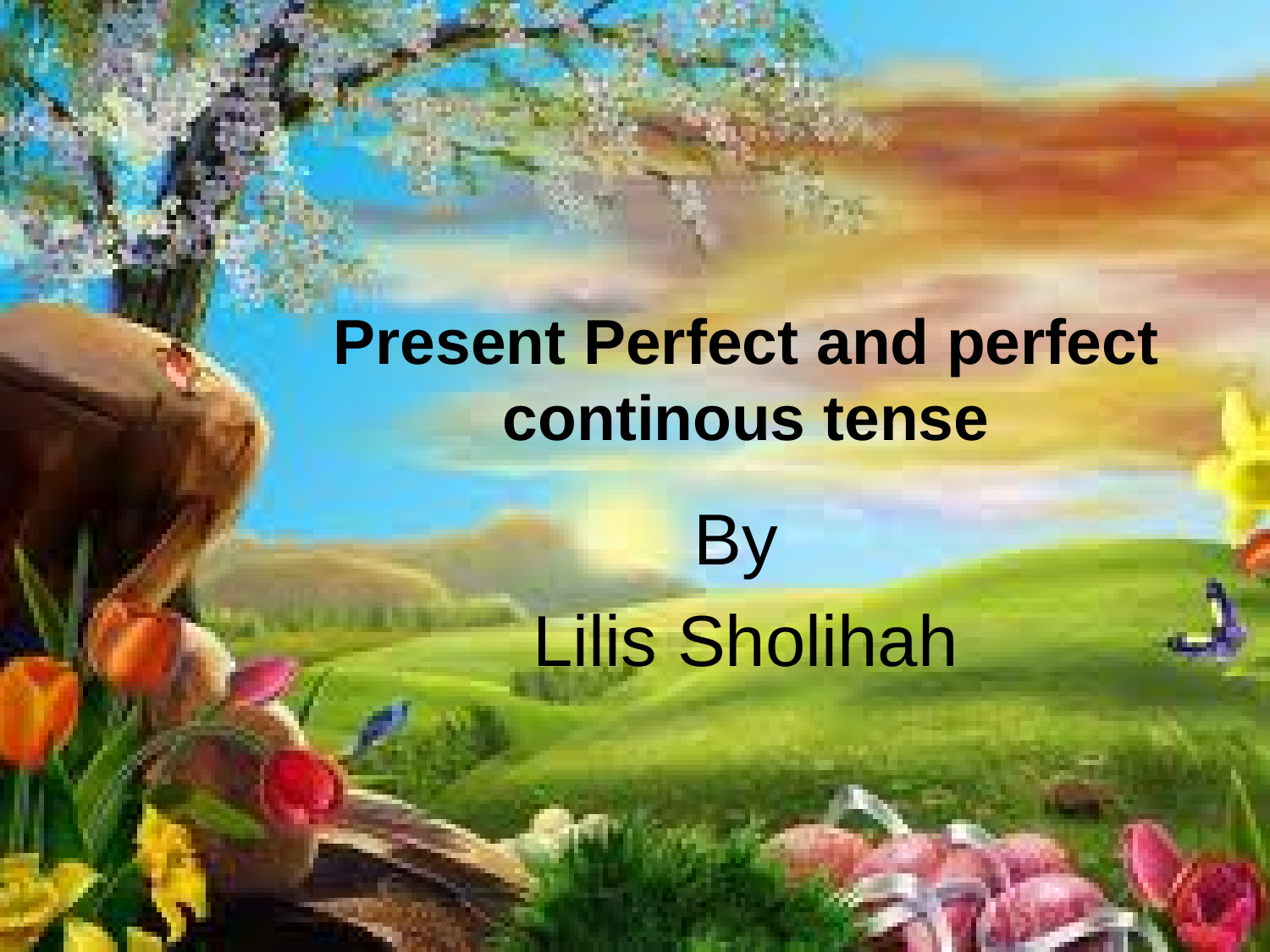

# Present Perfect and perfect continous tense
By
Lilis Sholihah